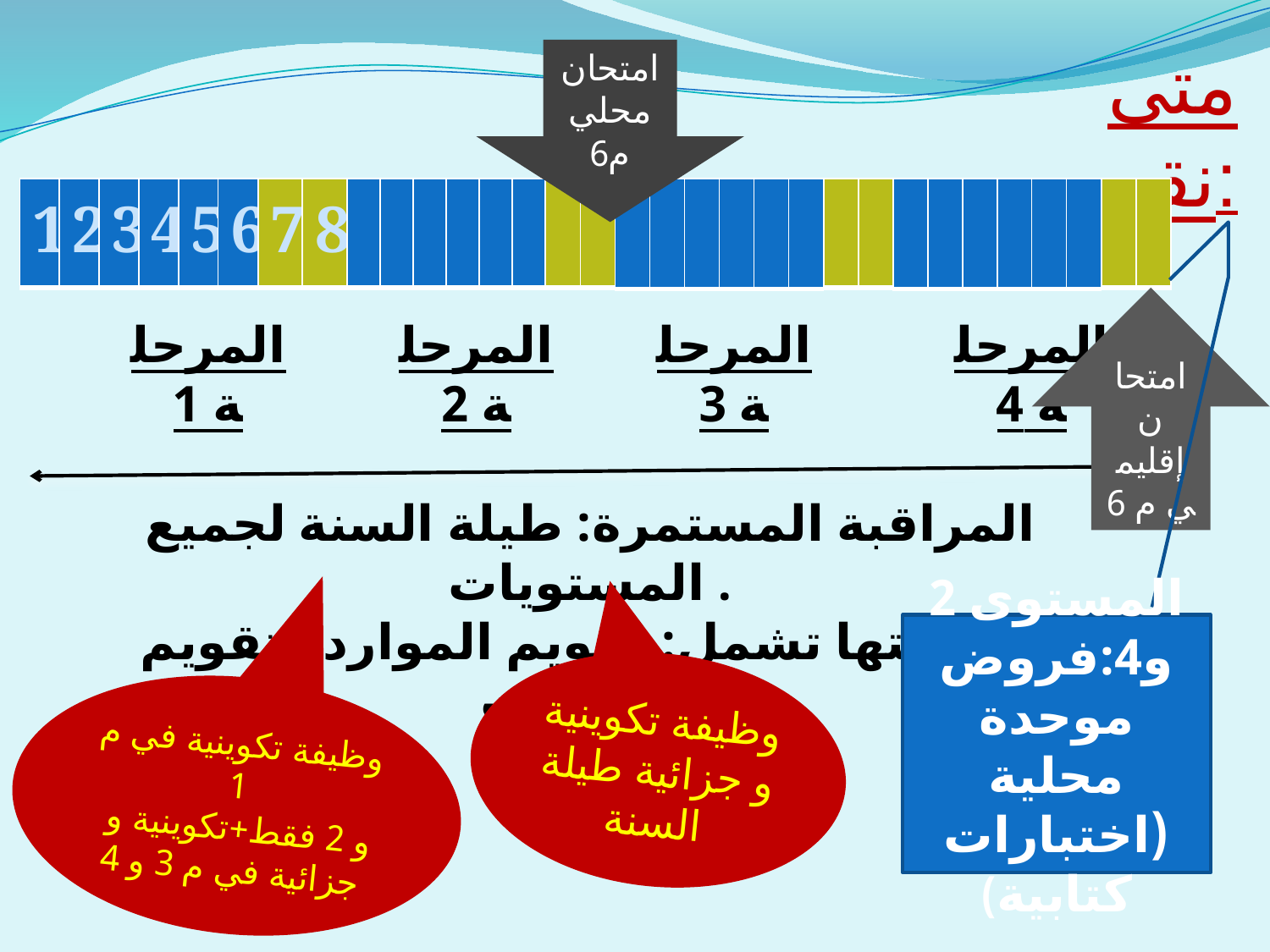

متى نقــــوم:
امتحان محلي م6
| 1 | 2 | 3 | 4 | 5 | 6 |
| --- | --- | --- | --- | --- | --- |
| 7 | 8 |
| --- | --- |
|  |  |  |  |  |  |
| --- | --- | --- | --- | --- | --- |
|  |  |
| --- | --- |
|  |  |  |  |  |  |
| --- | --- | --- | --- | --- | --- |
|  |  |
| --- | --- |
|  |  |  |  |  |  |
| --- | --- | --- | --- | --- | --- |
|  |  |
| --- | --- |
امتحان إقليمي م 6
المرحلة 1
المرحلة 2
المرحلة 3
المرحلة 4
المراقبة المستمرة: طيلة السنة لجميع المستويات .
أنشطتها تشمل: تقويم الموارد+ تقويم الكفايات.
المستوى 2 و4:فروض موحدة محلية (اختبارات كتابية)
وظيفة تكوينية و جزائية طيلة السنة
وظيفة تكوينية في م 1
 و 2 فقط+تكوينية و جزائية في م 3 و 4